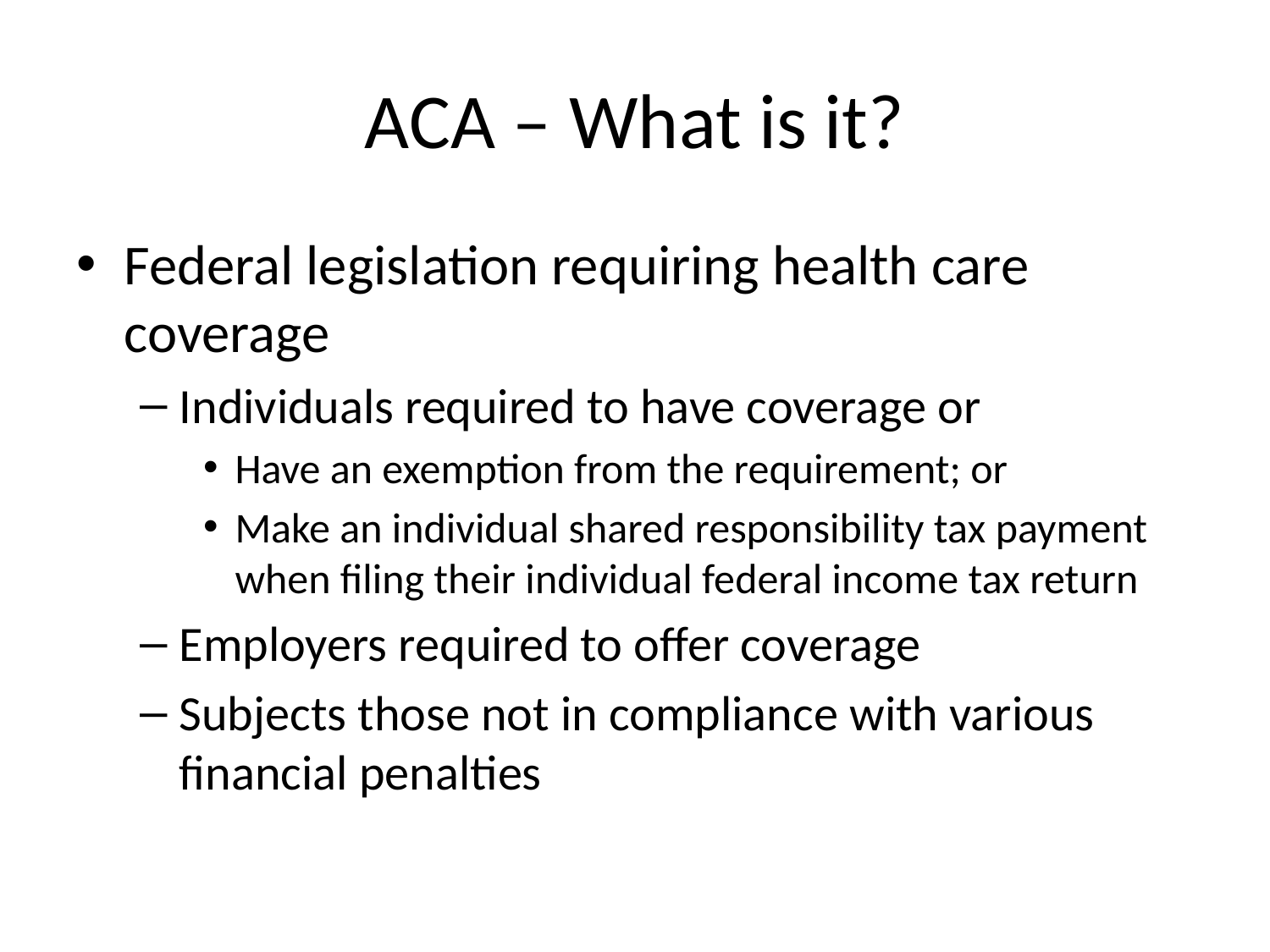

# ACA – What is it?
Federal legislation requiring health care coverage
Individuals required to have coverage or
Have an exemption from the requirement; or
Make an individual shared responsibility tax payment when filing their individual federal income tax return
Employers required to offer coverage
Subjects those not in compliance with various financial penalties